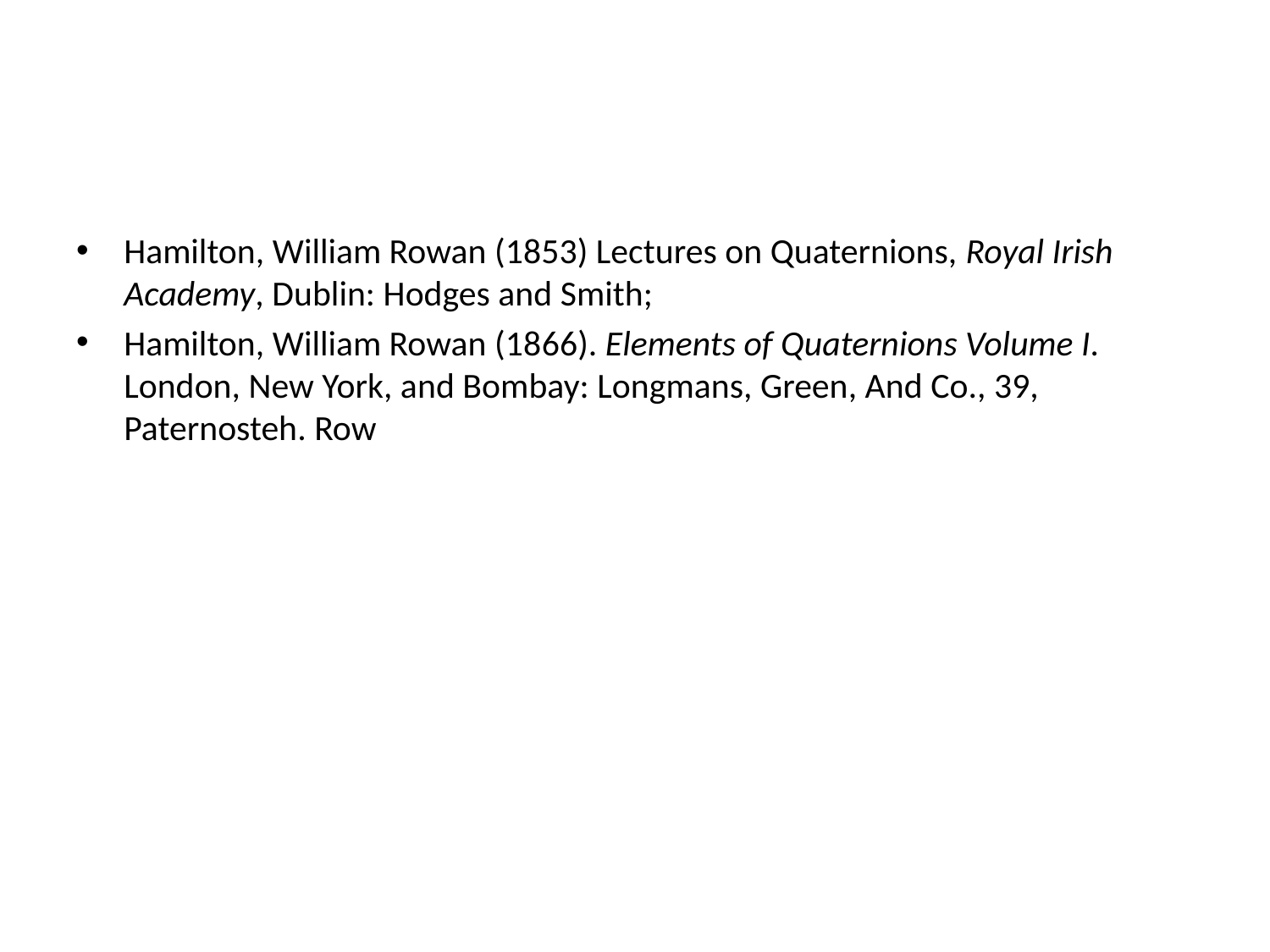

Hamilton, William Rowan (1853) Lectures on Quaternions, Royal Irish Academy, Dublin: Hodges and Smith;
Hamilton, William Rowan (1866). Elements of Quaternions Volume I. London, New York, and Bombay: Longmans, Green, And Co., 39, Paternosteh. Row